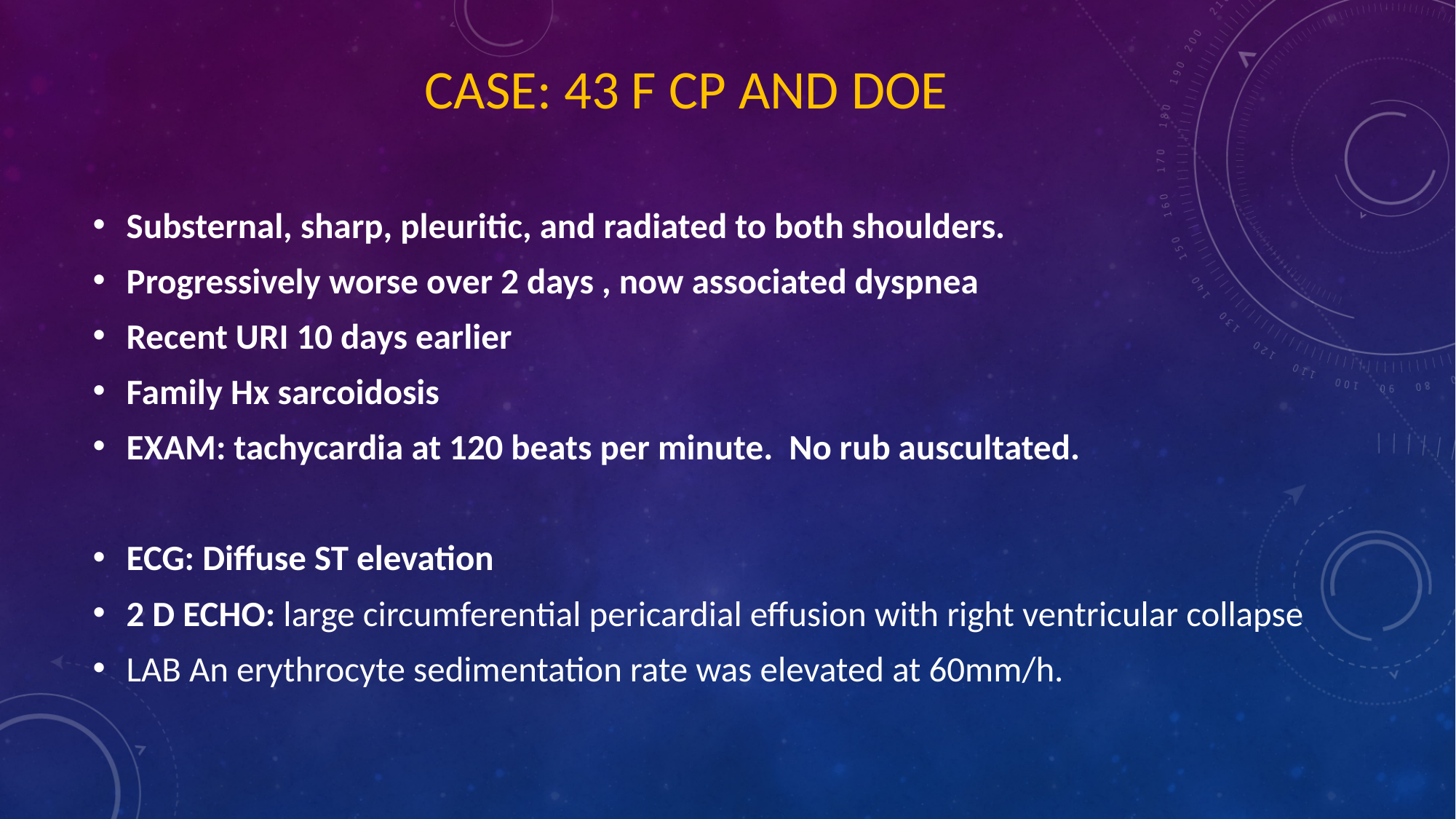

# CASE: 43 F CP and DOE
Substernal, sharp, pleuritic, and radiated to both shoulders.
Progressively worse over 2 days , now associated dyspnea
Recent URI 10 days earlier
Family Hx sarcoidosis
EXAM: tachycardia at 120 beats per minute.  No rub auscultated.

ECG: Diffuse ST elevation
2 D ECHO: large circumferential pericardial effusion with right ventricular collapse
LAB An erythrocyte sedimentation rate was elevated at 60mm/h.